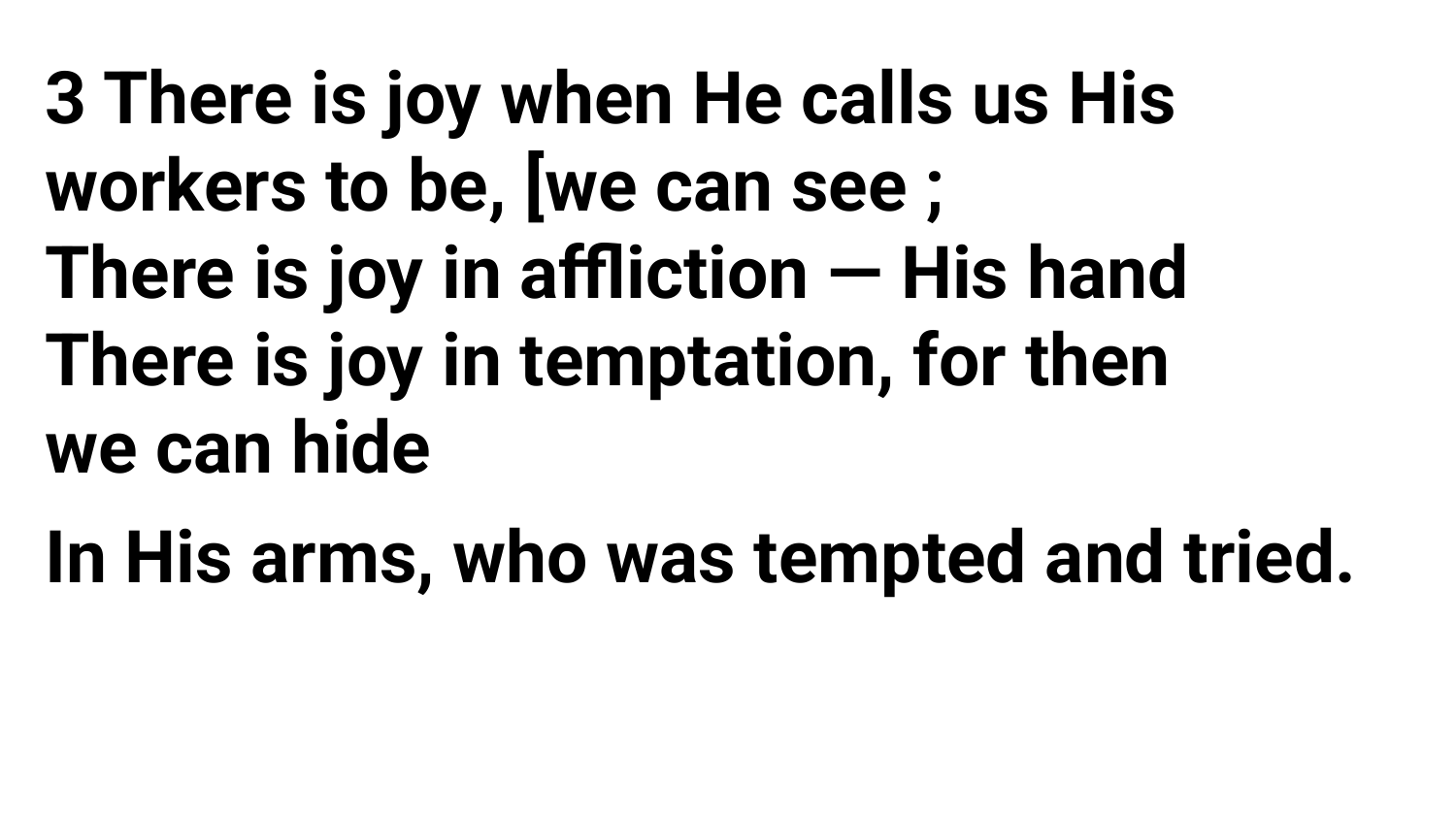

3 There is joy when He calls us His
workers to be, [we can see ;
There is joy in affliction — His hand
There is joy in temptation, for then
we can hide
In His arms, who was tempted and tried.